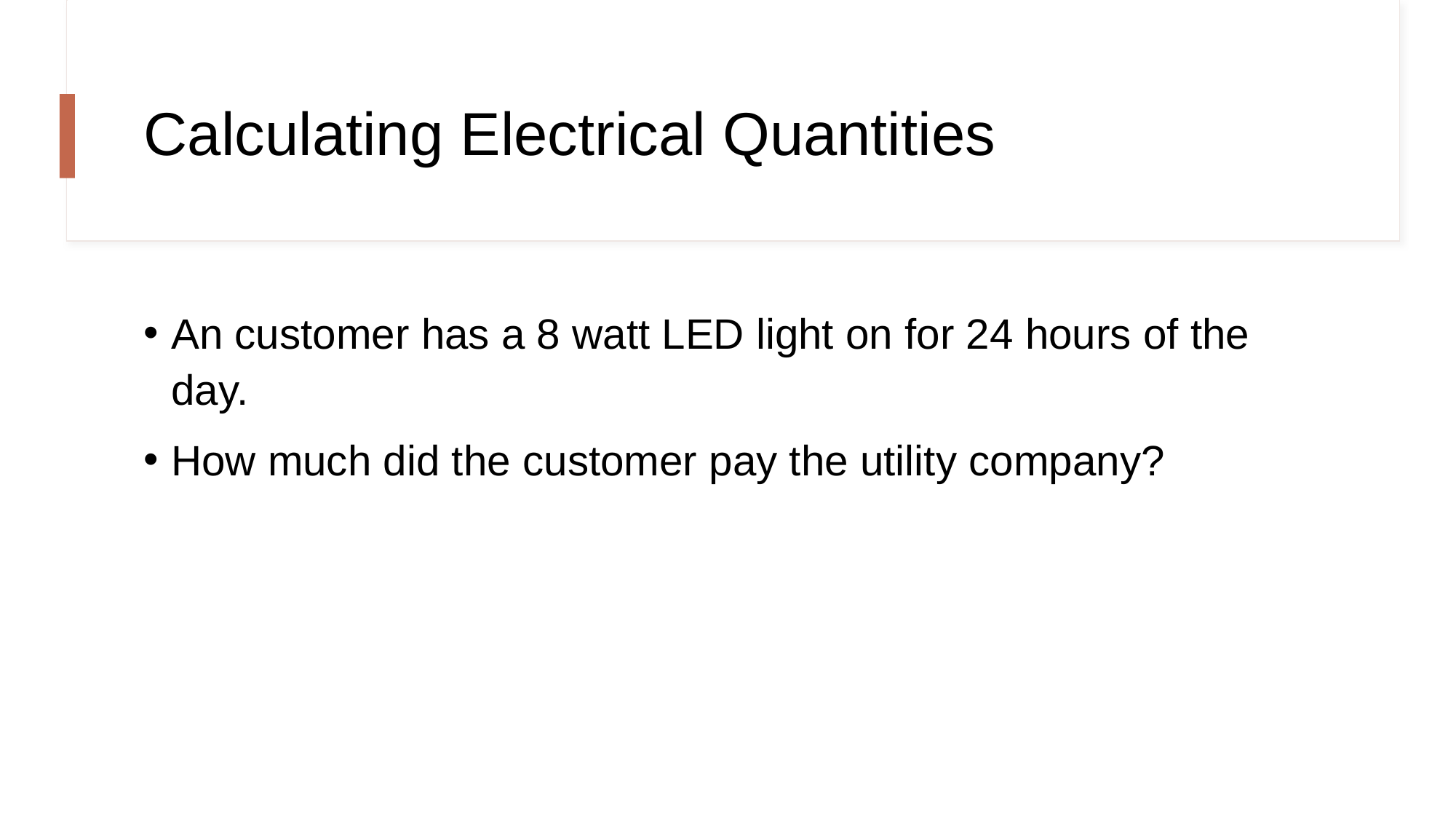

# Calculating Electrical Quantities
An customer has a 8 watt LED light on for 24 hours of the day.
How much did the customer pay the utility company?